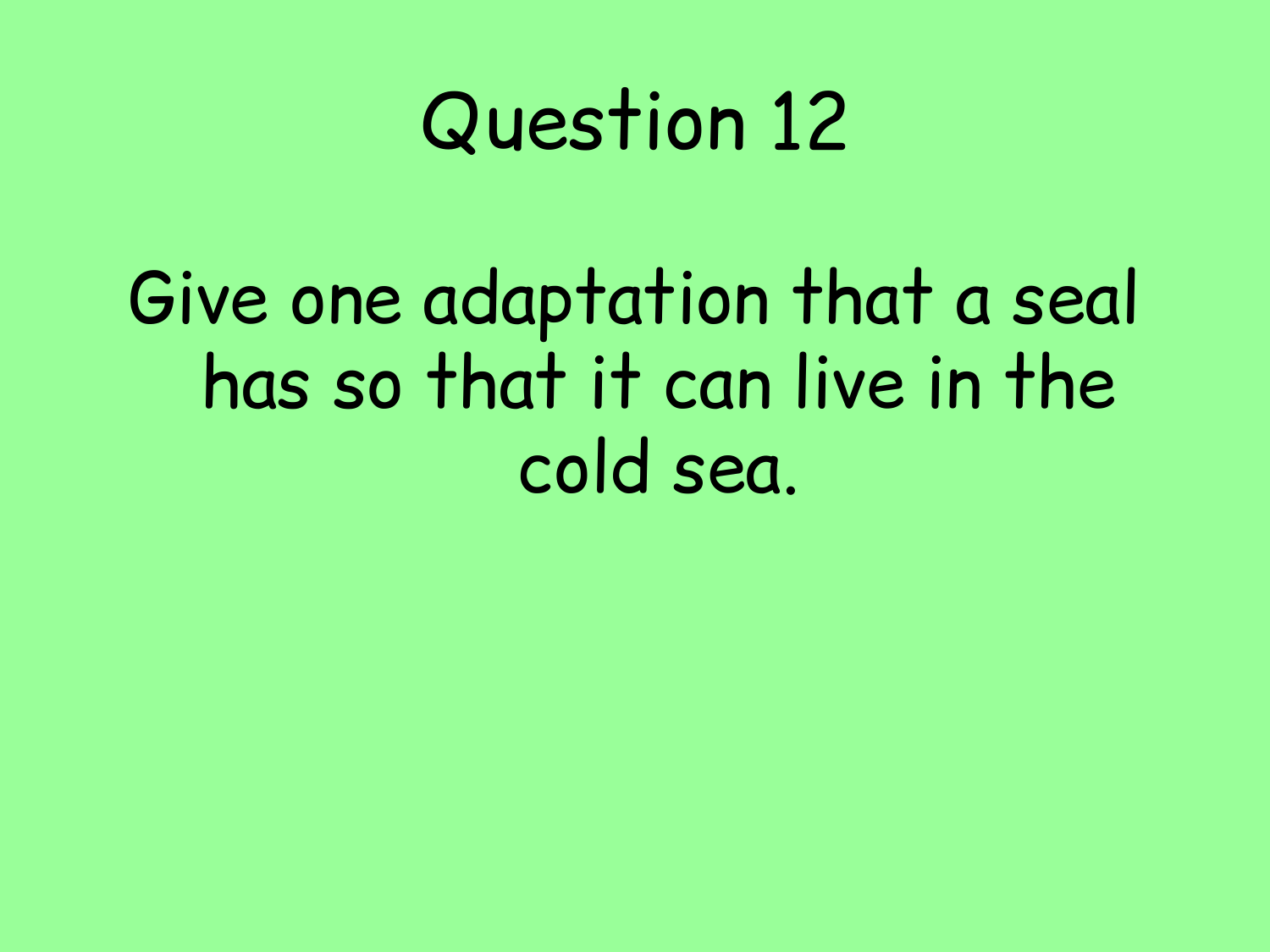

# Question 12
Give one adaptation that a seal has so that it can live in the cold sea.